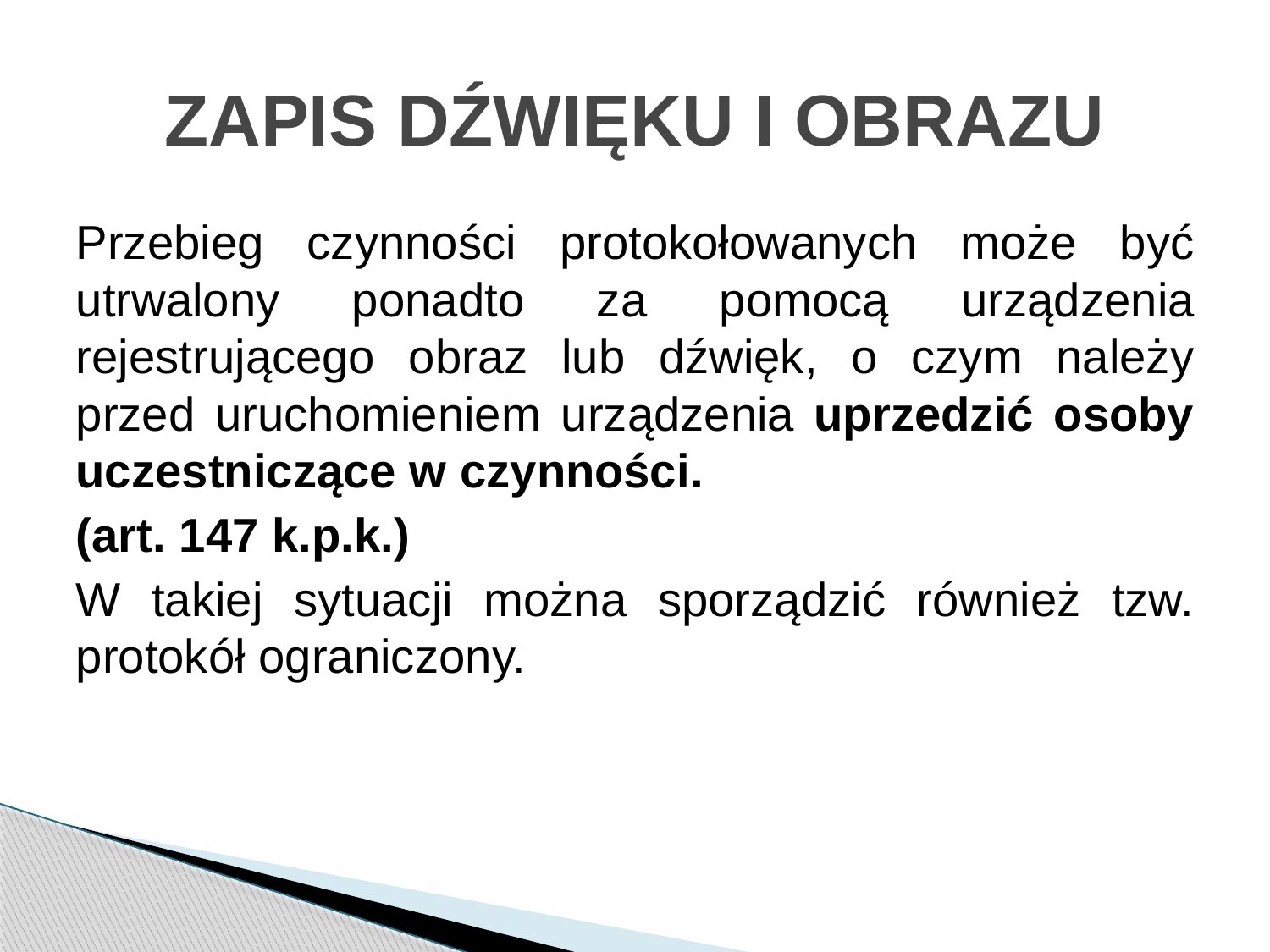

# ZAPIS DŹWIĘKU I OBRAZU
Przebieg czynności protokołowanych może być utrwalony ponadto za pomocą urządzenia rejestrującego obraz lub dźwięk, o czym należy przed uruchomieniem urządzenia uprzedzić osoby uczestniczące w czynności.
(art. 147 k.p.k.)
W takiej sytuacji można sporządzić również tzw. protokół ograniczony.